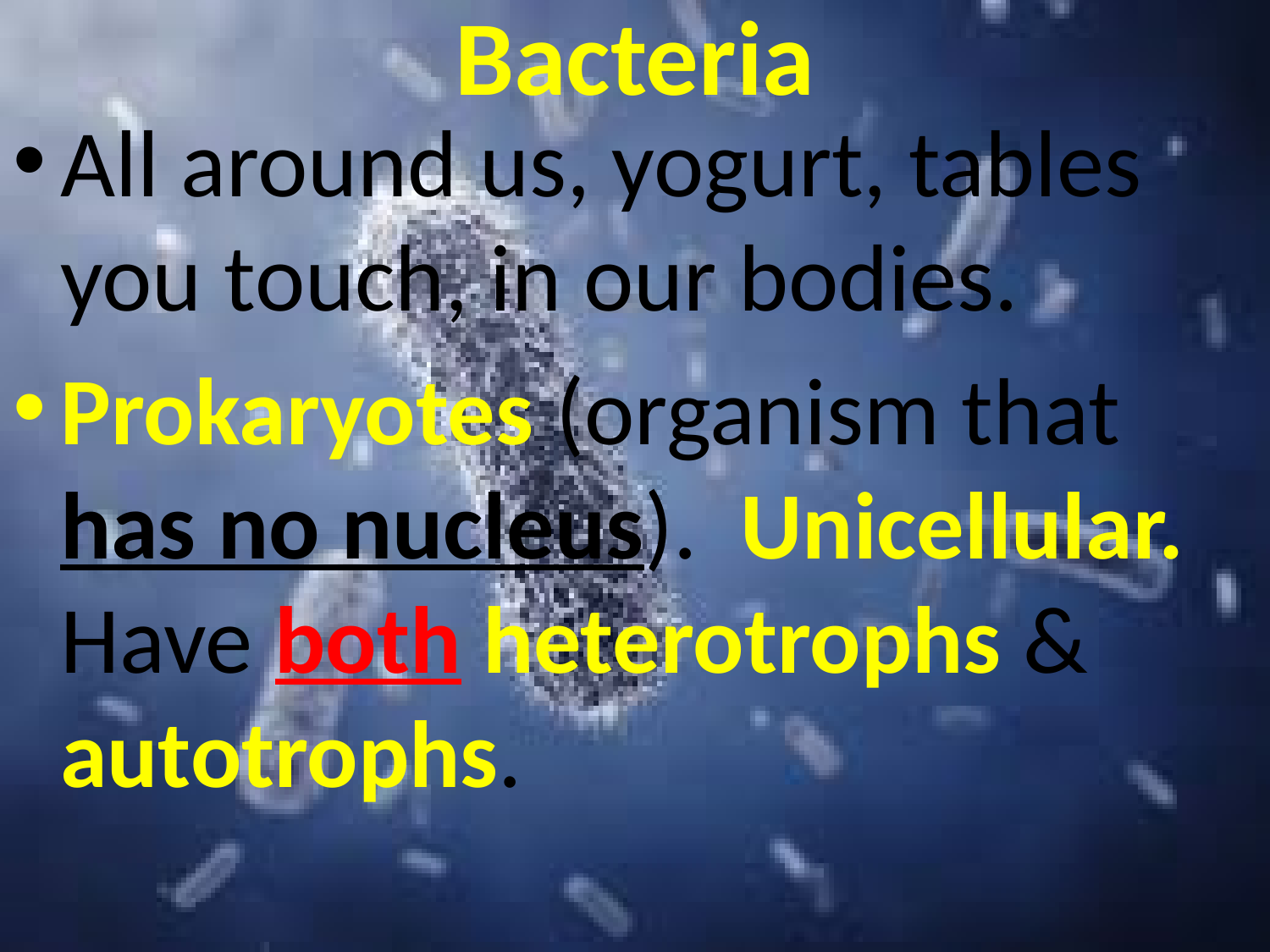

# Bacteria
All around us, yogurt, tables you touch, in our bodies.
Prokaryotes (organism that has no nucleus).  Unicellular.
Have both heterotrophs & autotrophs.